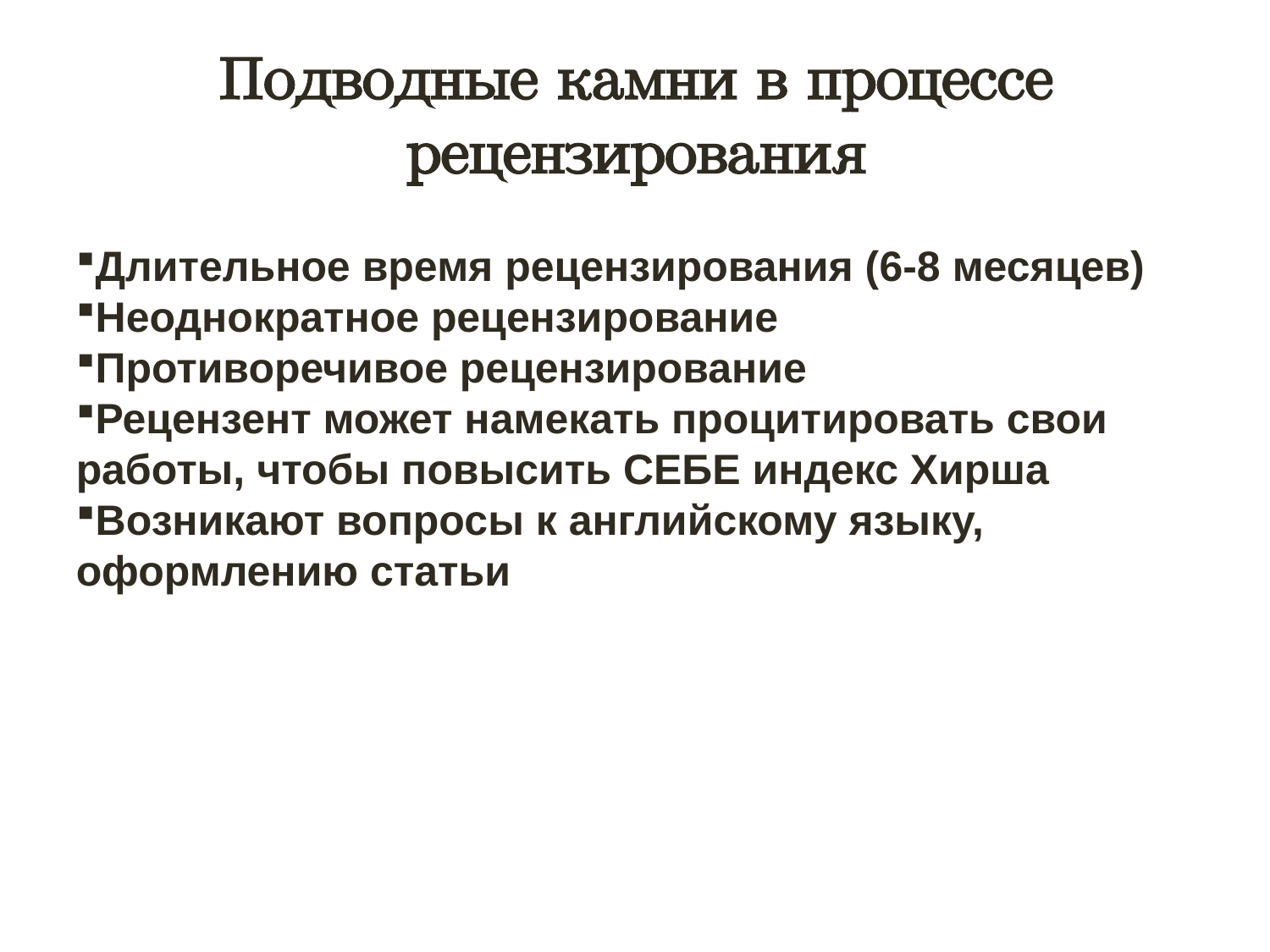

# Подводные камни в процессе рецензирования
Длительное время рецензирования (6-8 месяцев)
Неоднократное рецензирование
Противоречивое рецензирование
Рецензент может намекать процитировать свои работы, чтобы повысить СЕБЕ индекс Хирша
Возникают вопросы к английскому языку, оформлению статьи